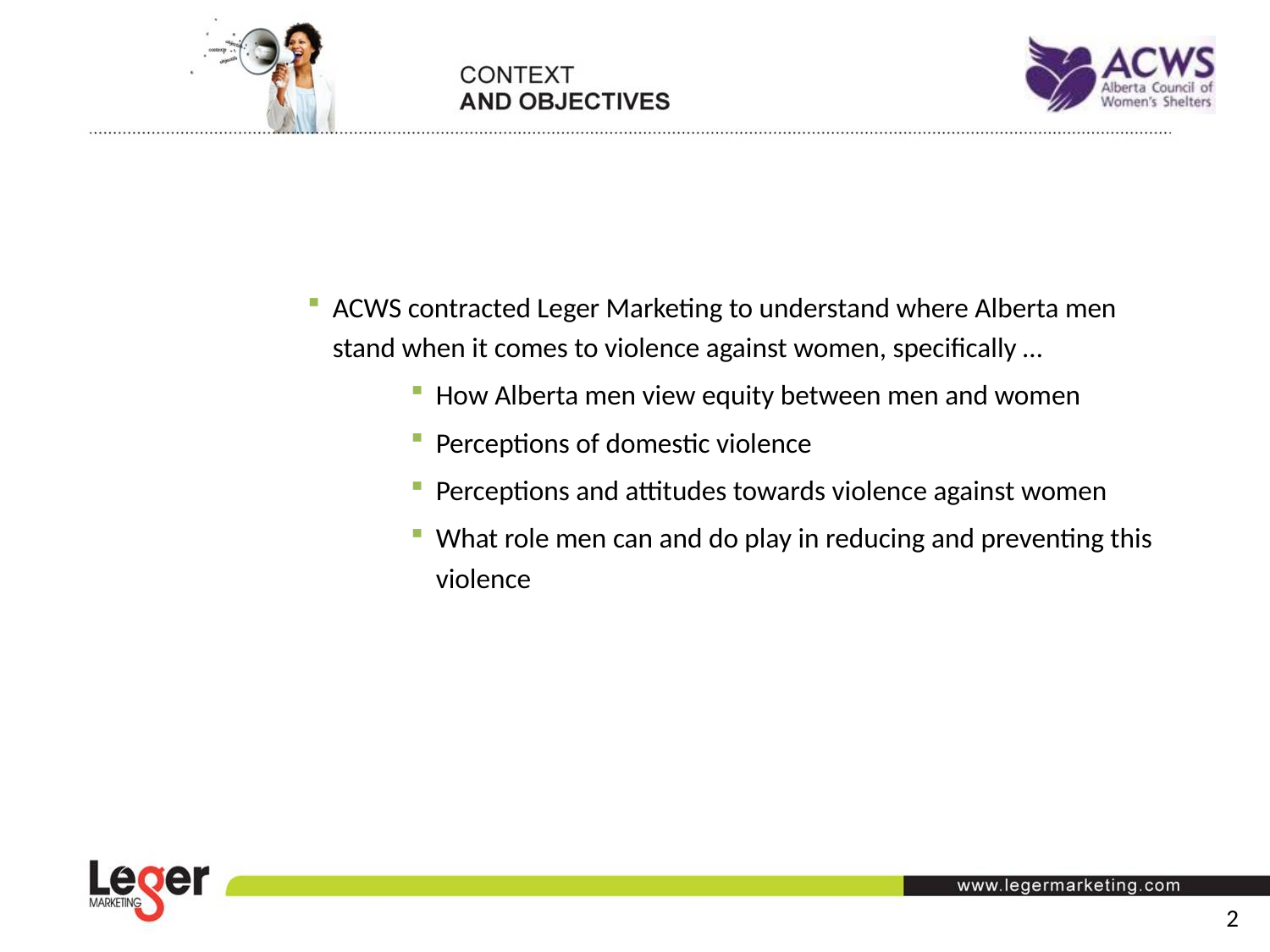

ACWS contracted Leger Marketing to understand where Alberta men stand when it comes to violence against women, specifically …
How Alberta men view equity between men and women
Perceptions of domestic violence
Perceptions and attitudes towards violence against women
What role men can and do play in reducing and preventing this violence